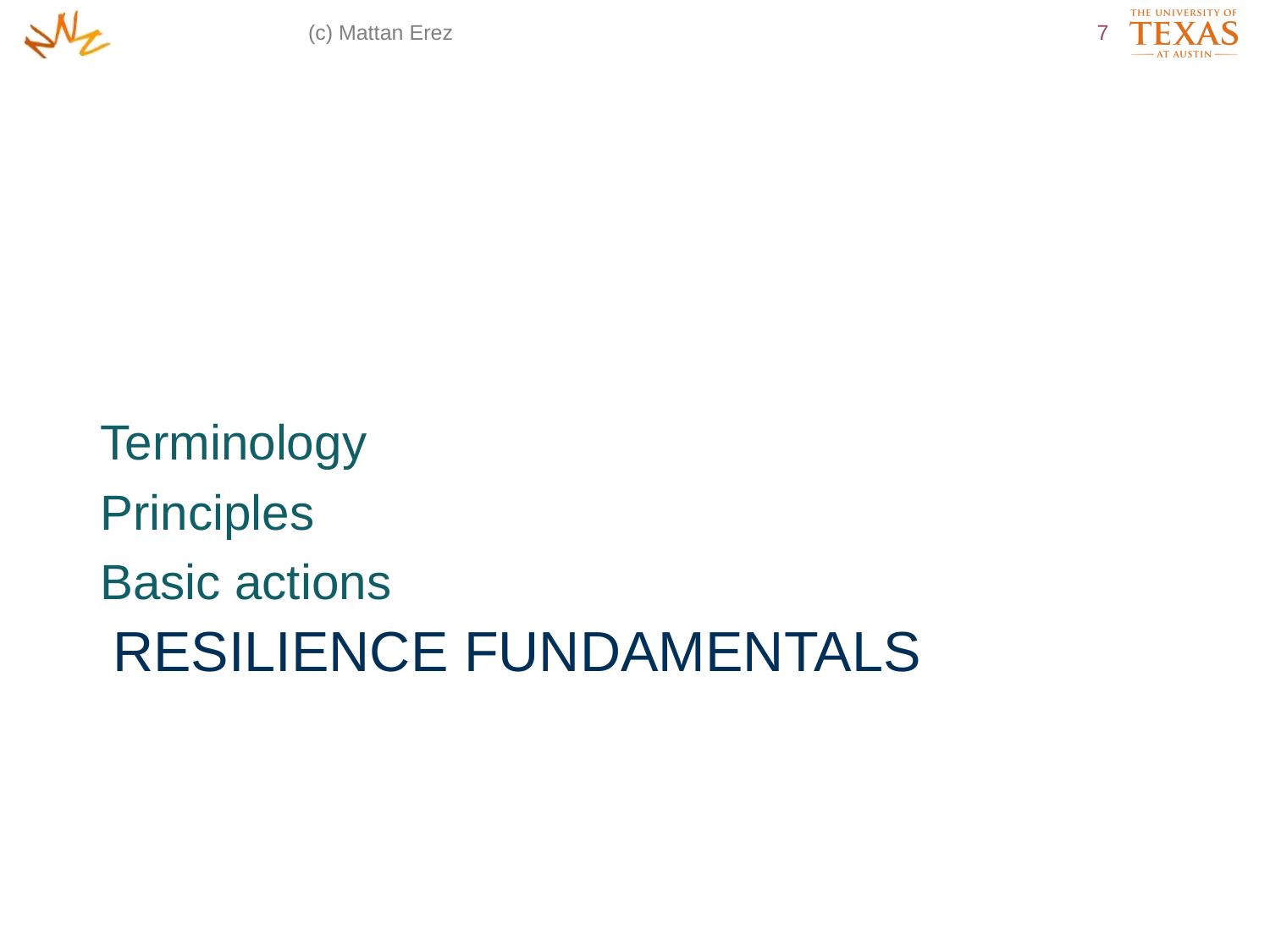

(c) Mattan Erez
7
Terminology
Principles
Basic actions
# Resilience fundamentals